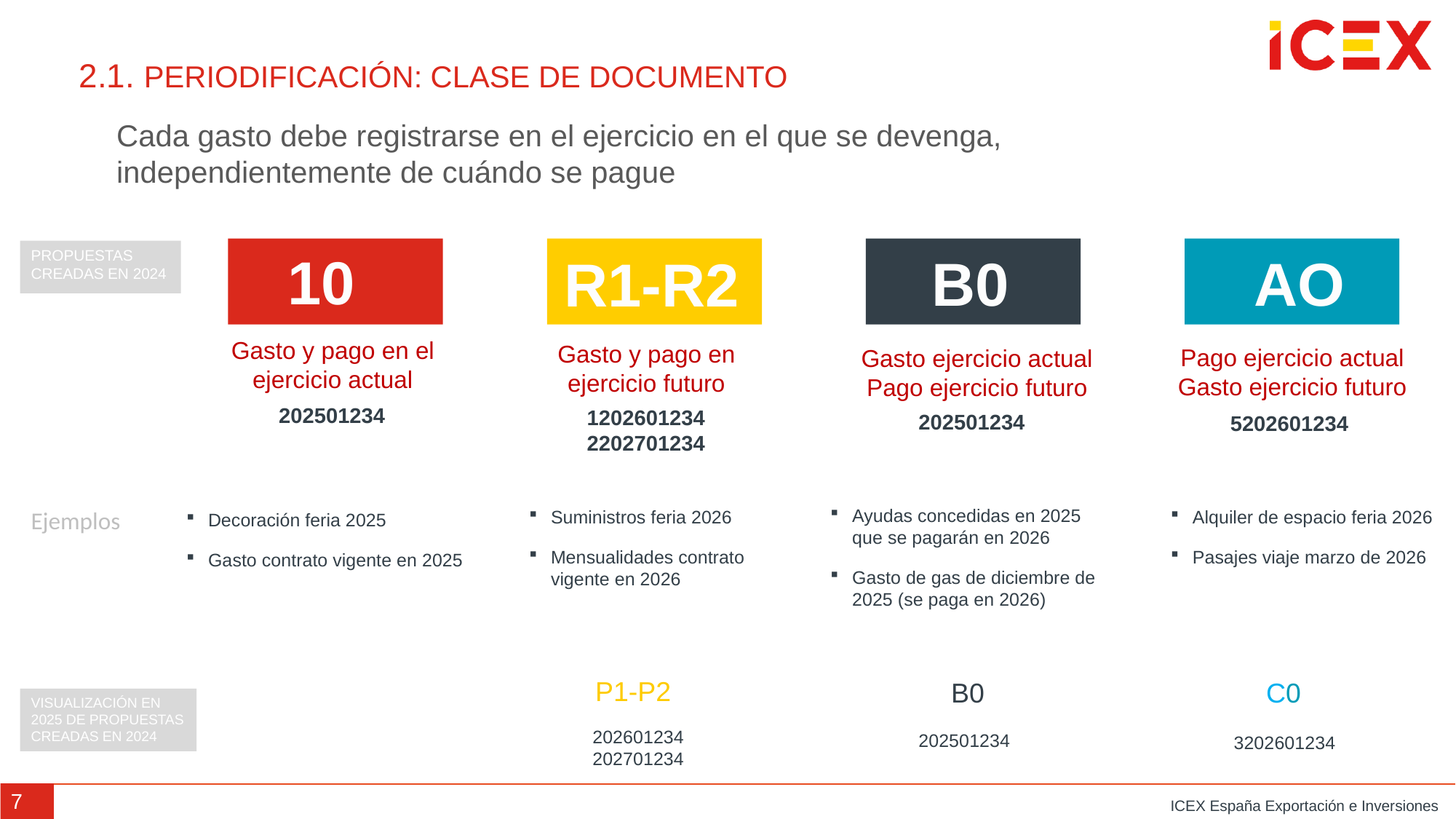

2.1. PERIODIFICACIÓN: CLASE DE DOCUMENTO
Cada gasto debe registrarse en el ejercicio en el que se devenga, independientemente de cuándo se pague

10

B0
AO
R1-R2
PROPUESTAS CREADAS EN 2024
Gasto y pago en el ejercicio actual
Gasto y pago en ejercicio futuro
Pago ejercicio actual
Gasto ejercicio futuro
Gasto ejercicio actual
Pago ejercicio futuro
202501234
1202601234
2202701234
202501234
5202601234
Ayudas concedidas en 2025 que se pagarán en 2026
Gasto de gas de diciembre de 2025 (se paga en 2026)
Ejemplos
Suministros feria 2026
Mensualidades contrato vigente en 2026
Alquiler de espacio feria 2026
Pasajes viaje marzo de 2026
Decoración feria 2025
Gasto contrato vigente en 2025

P1-P2
B0
c0
VISUALIZACIÓN EN 2025 DE PROPUESTAS CREADAS EN 2024
202601234
202701234
202501234
3202601234
7